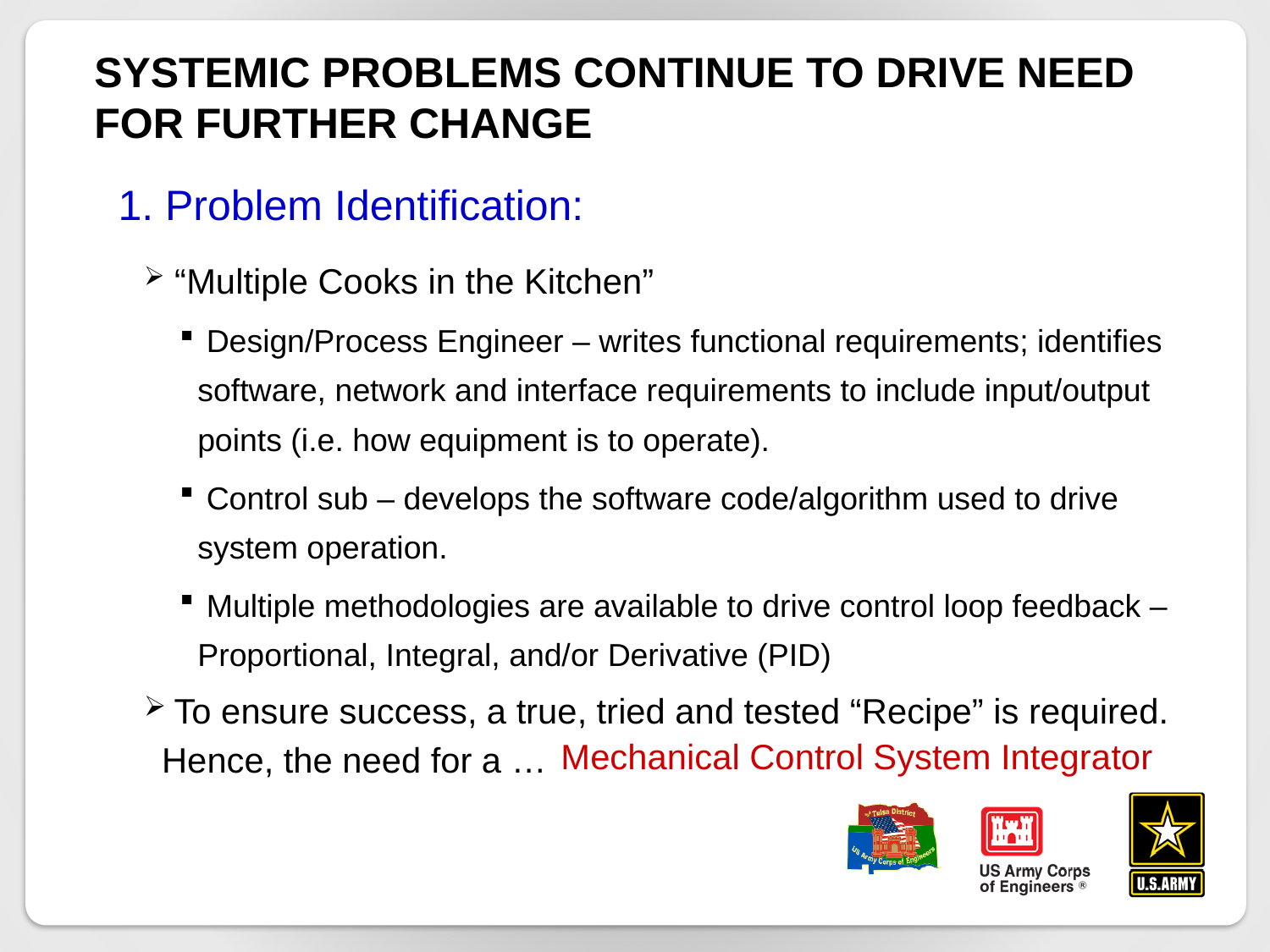

# Systemic Problems Continue to Drive Need for Further Change
1. Problem Identification:
 “Multiple Cooks in the Kitchen”
 Design/Process Engineer – writes functional requirements; identifies software, network and interface requirements to include input/output points (i.e. how equipment is to operate).
 Control sub – develops the software code/algorithm used to drive system operation.
 Multiple methodologies are available to drive control loop feedback – Proportional, Integral, and/or Derivative (PID)
 To ensure success, a true, tried and tested “Recipe” is required.  Hence, the need for a …
Mechanical Control System Integrator